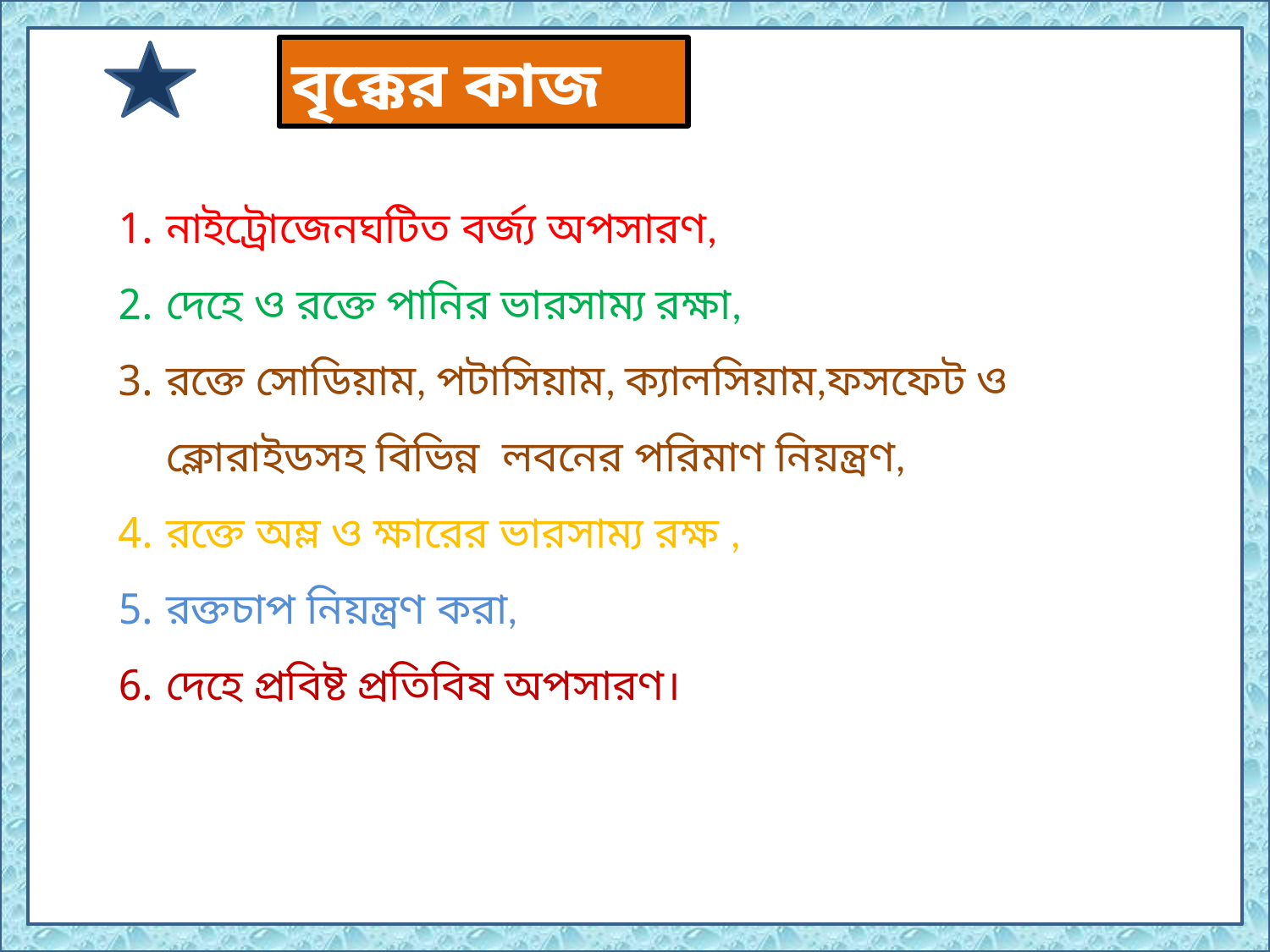

বৃক্কের কাজ

নাইট্রোজেনঘটিত বর্জ্য অপসারণ,
দেহে ও রক্তে পানির ভারসাম্য রক্ষা,
রক্তে সোডিয়াম, পটাসিয়াম, ক্যালসিয়াম,ফসফেট ও ক্লোরাইডসহ বিভিন্ন  লবনের পরিমাণ নিয়ন্ত্রণ,
রক্তে অম্ল ও ক্ষারের ভারসাম্য রক্ষ ,
রক্তচাপ নিয়ন্ত্রণ করা,
দেহে প্রবিষ্ট প্রতিবিষ অপসারণ।